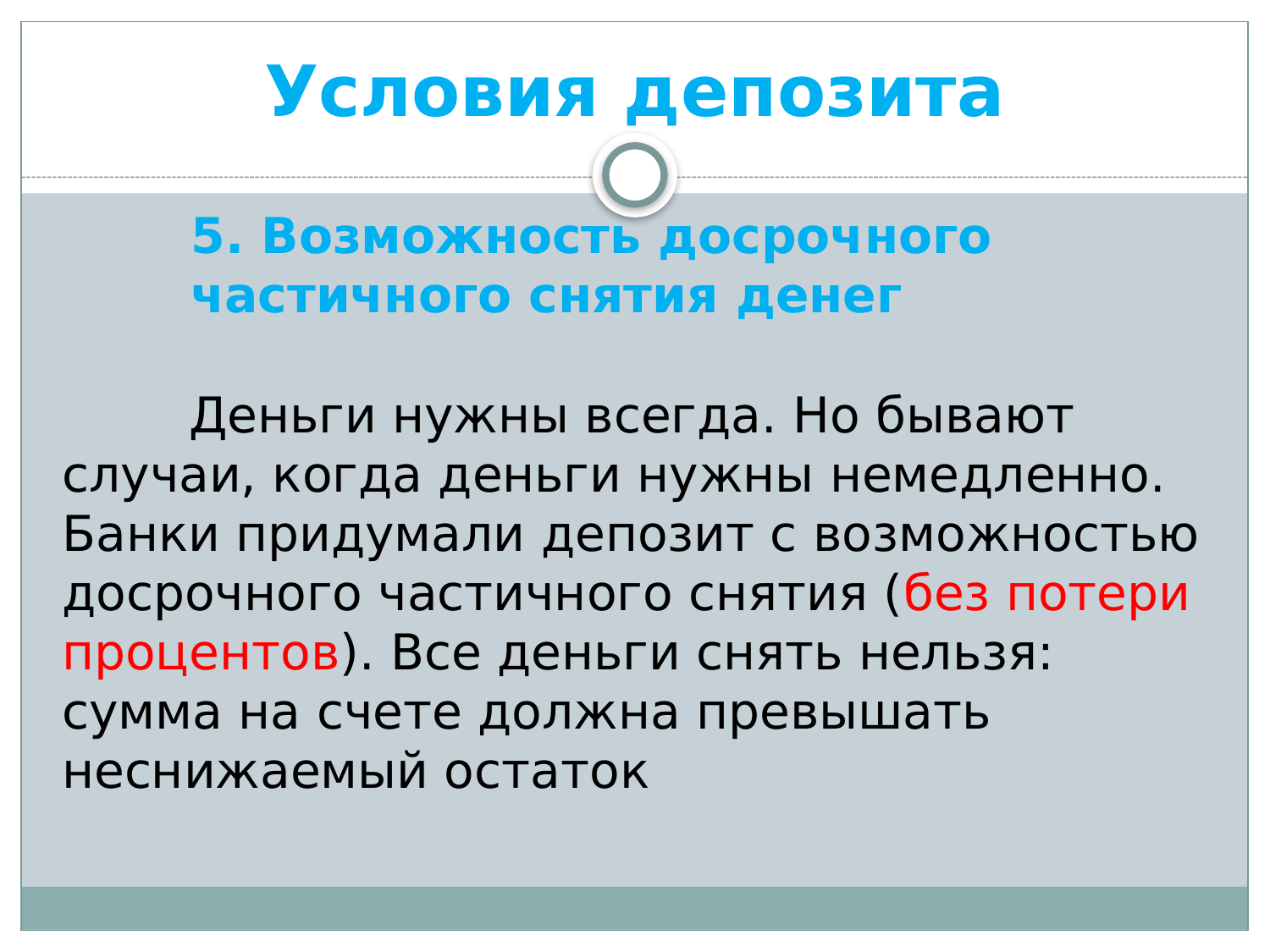

# Условия депозита
5. Возможность досрочного частичного снятия денег
	Деньги нужны всегда. Но бывают случаи, когда деньги нужны немедленно. Банки придумали депозит с возможностью досрочного частичного снятия (без потери процентов). Все деньги снять нельзя: сумма на счете должна превышать неснижаемый остаток